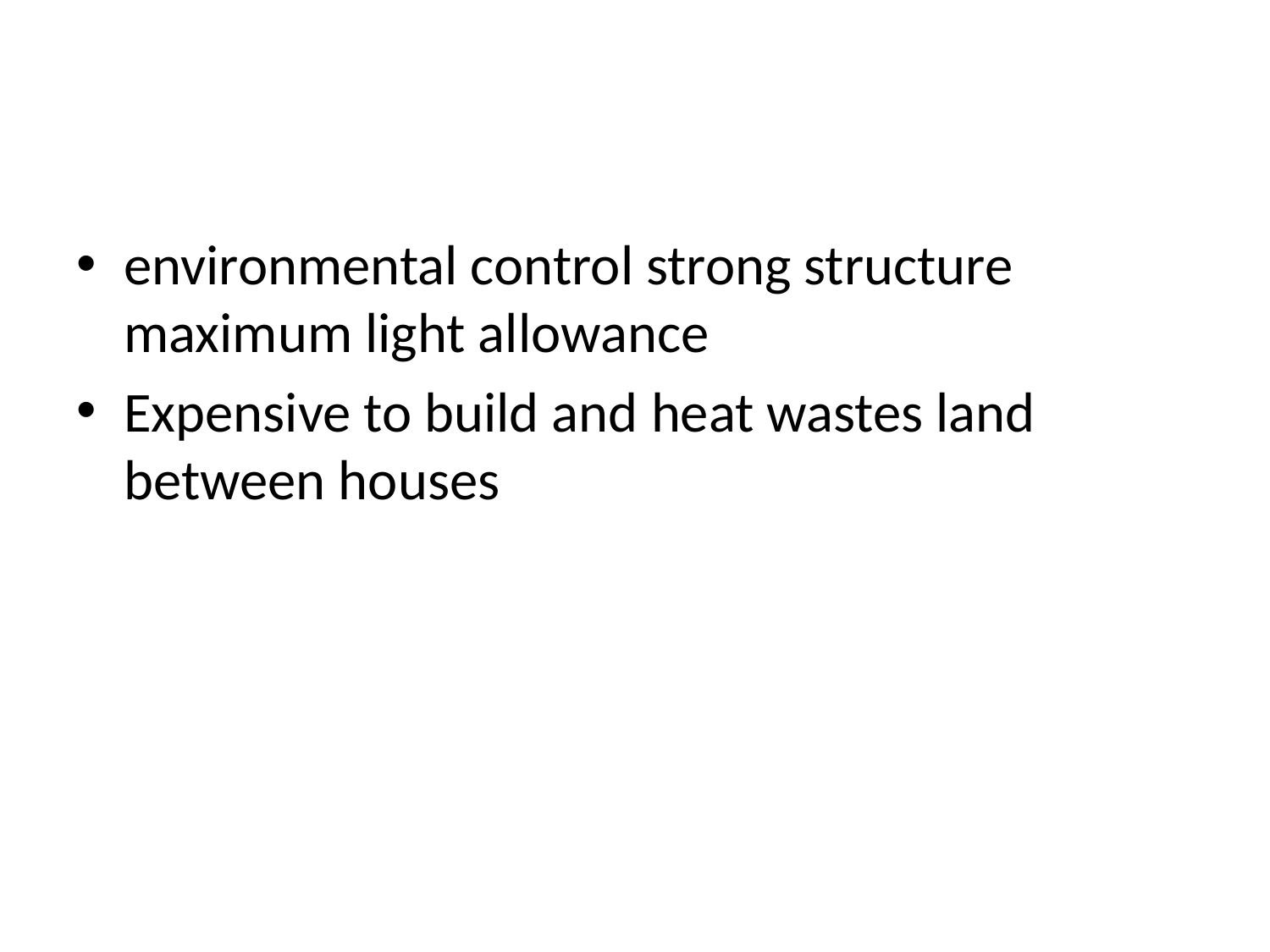

#
environmental control strong structure maximum light allowance
Expensive to build and heat wastes land between houses